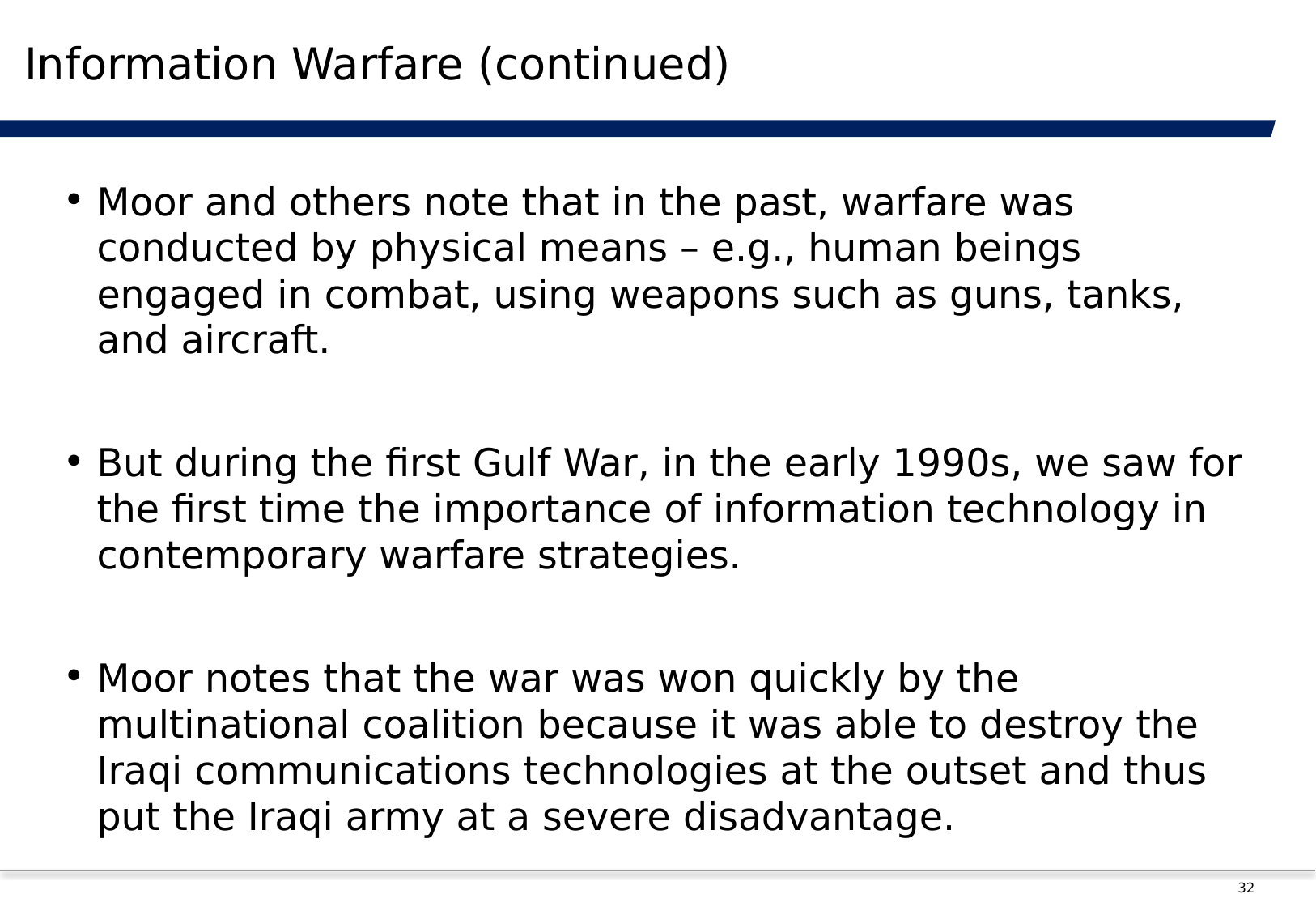

# Information Warfare (continued)
Moor and others note that in the past, warfare was conducted by physical means – e.g., human beings engaged in combat, using weapons such as guns, tanks, and aircraft.

But during the first Gulf War, in the early 1990s, we saw for the first time the importance of information technology in contemporary warfare strategies.

Moor notes that the war was won quickly by the multinational coalition because it was able to destroy the Iraqi communications technologies at the outset and thus put the Iraqi army at a severe disadvantage.